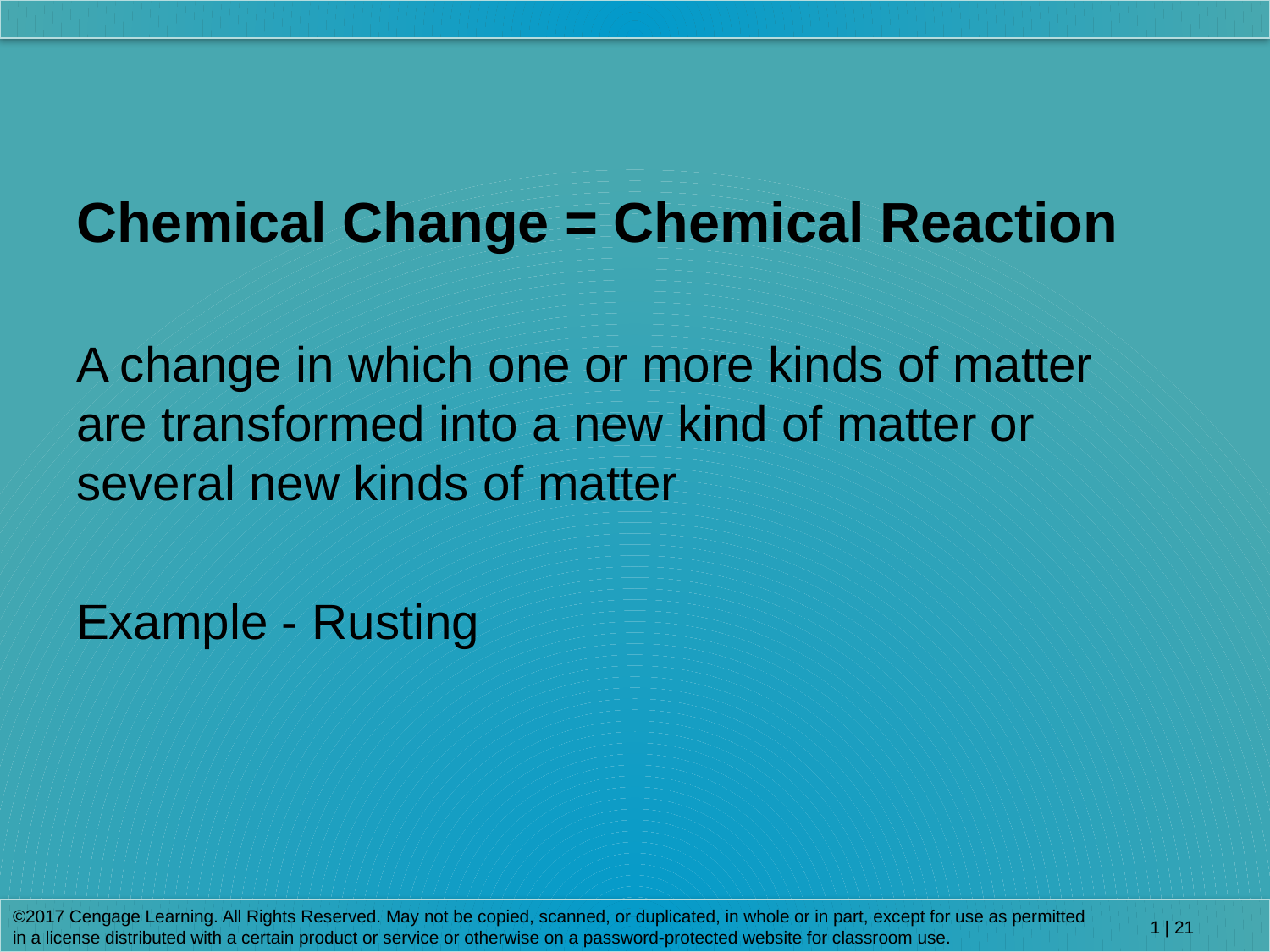

Chemical Change = Chemical Reaction

A change in which one or more kinds of matter are transformed into a new kind of matter or several new kinds of matter

Example - Rusting

©2017 Cengage Learning. All Rights Reserved. May not be copied, scanned, or duplicated, in whole or in part, except for use as permitted in a license distributed with a certain product or service or otherwise on a password-protected website for classroom use.
1 | 21